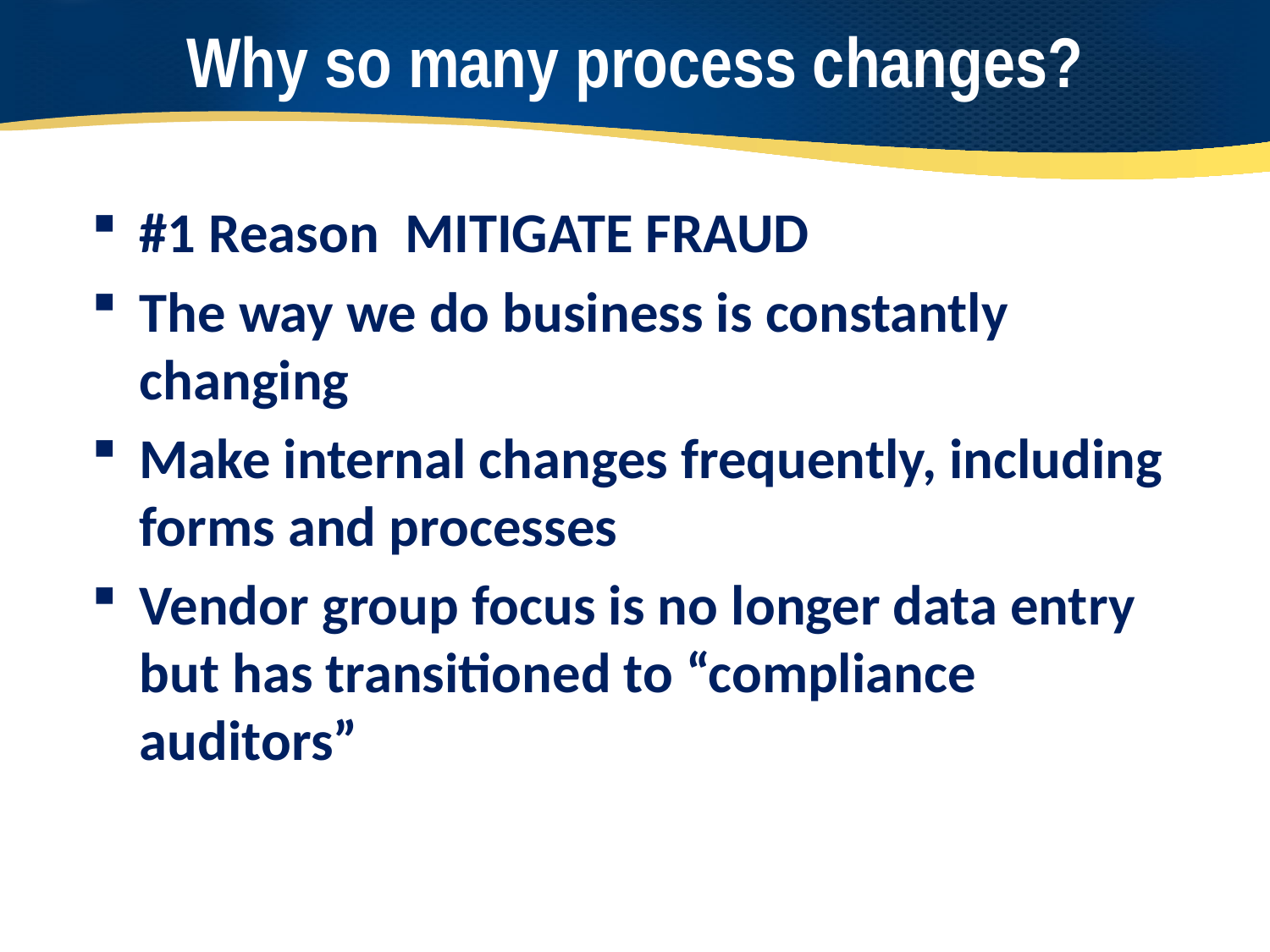

# Why so many process changes?
#1 Reason  MITIGATE FRAUD
The way we do business is constantly changing
Make internal changes frequently, including forms and processes
Vendor group focus is no longer data entry but has transitioned to “compliance auditors”